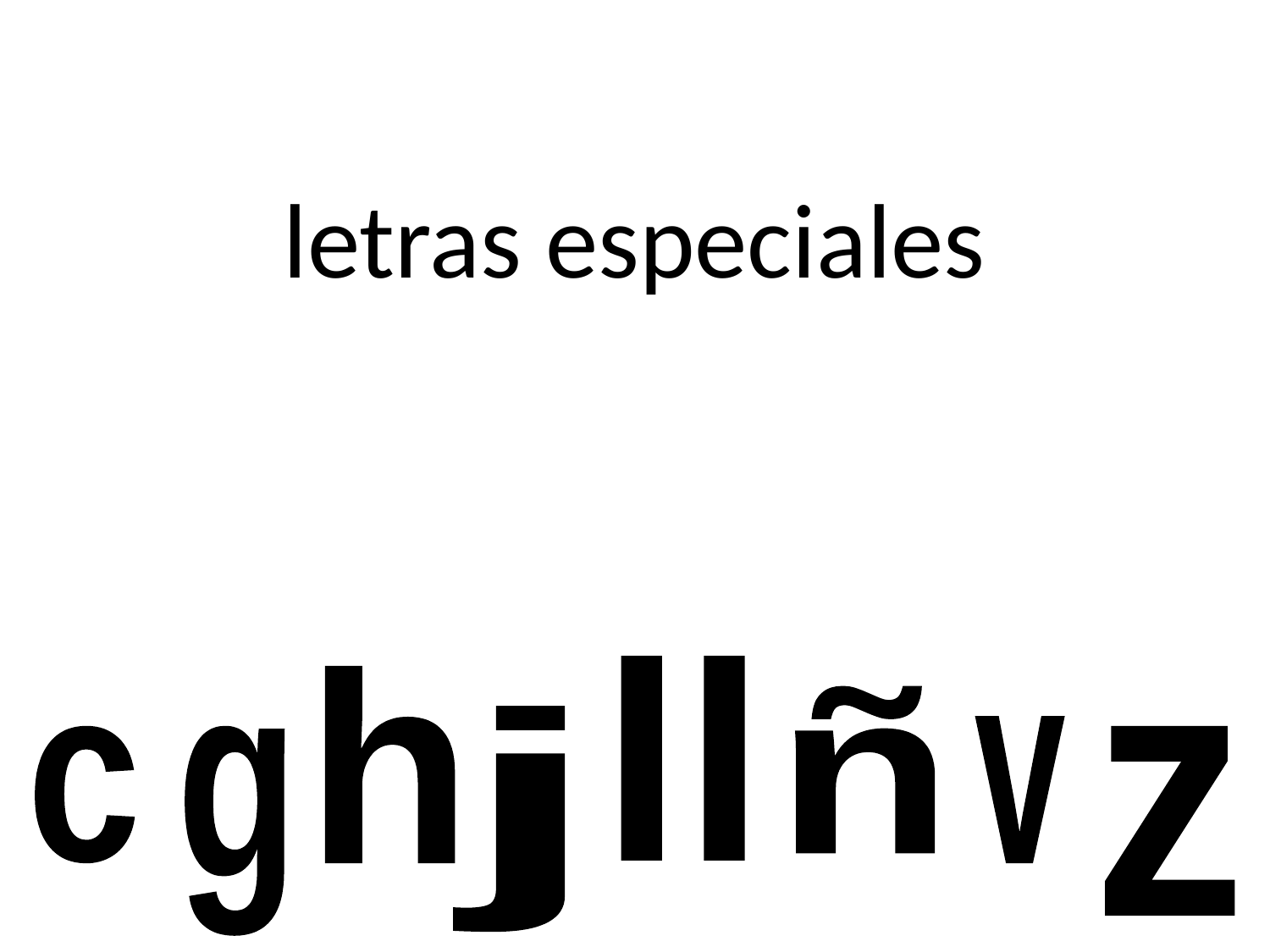

letras especiales
ll
h
ñ
j
v
c
g
z